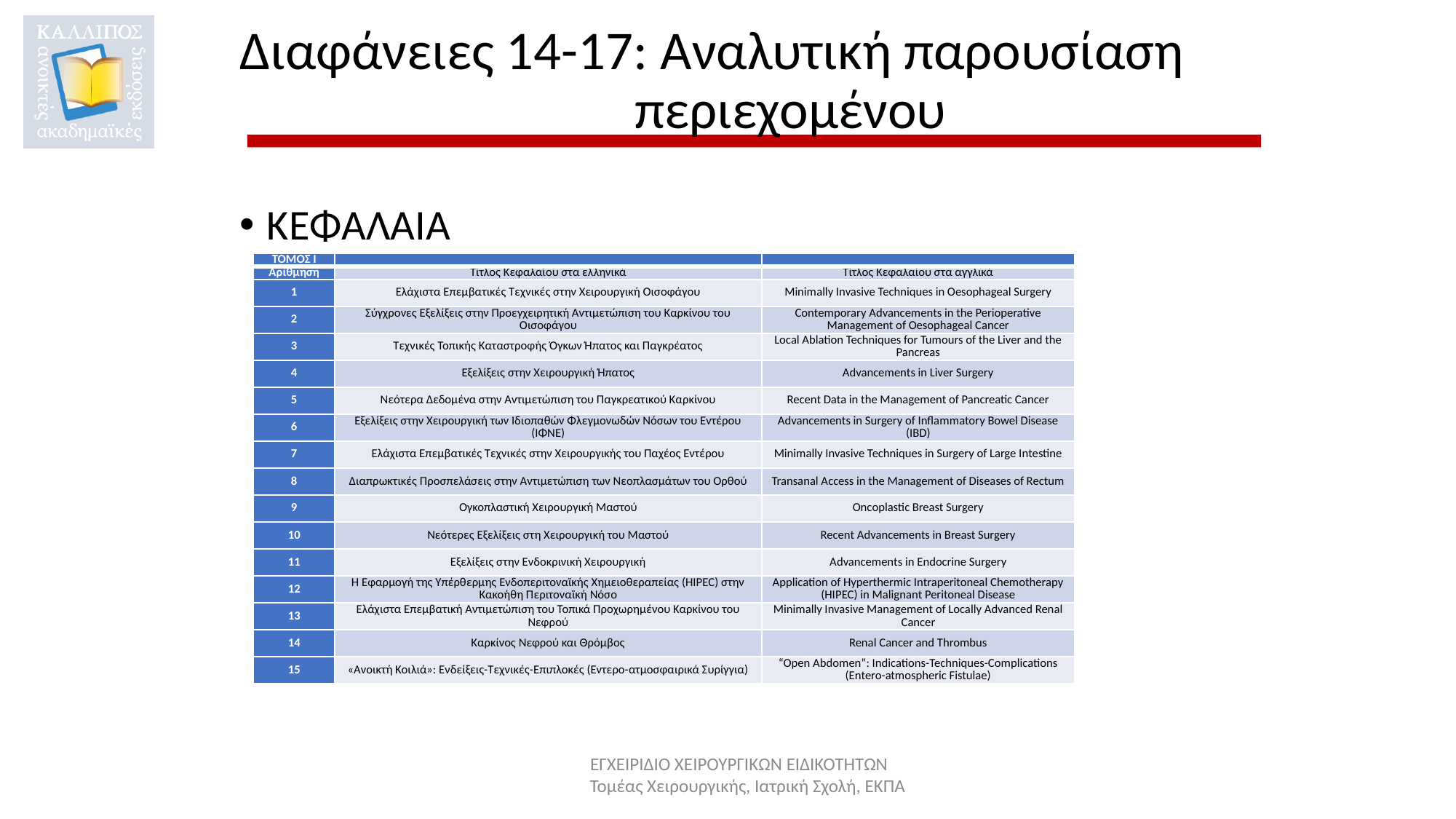

# Διαφάνειες 14-17: Αναλυτική παρουσίαση περιεχομένου
ΚΕΦΑΛΑΙΑ

| ΤΟΜΟΣ Ι |  |  |
| --- | --- | --- |
| Αρίθμηση | Τίτλος Κεφαλαίου στα ελληνικά | Τίτλος Κεφαλαίου στα αγγλικά |
| 1 | Ελάχιστα Επεμβατικές Τεχνικές στην Χειρουργική Οισοφάγου | Minimally Invasive Techniques in Oesophageal Surgery |
| 2 | Σύγχρονες Εξελίξεις στην Προεγχειρητική Αντιμετώπιση του Καρκίνου του Οισοφάγου | Contemporary Advancements in the Perioperative Management of Oesophageal Cancer |
| 3 | Τεχνικές Τοπικής Καταστροφής Όγκων Ήπατος και Παγκρέατος | Local Ablation Techniques for Tumours of the Liver and the Pancreas |
| 4 | Εξελίξεις στην Χειρουργική Ήπατος | Advancements in Liver Surgery |
| 5 | Νεότερα Δεδομένα στην Αντιμετώπιση του Παγκρεατικού Καρκίνου | Recent Data in the Management of Pancreatic Cancer |
| 6 | Εξελίξεις στην Χειρουργική των Ιδιοπαθών Φλεγμονωδών Νόσων του Εντέρου (ΙΦΝΕ) | Advancements in Surgery of Inflammatory Bowel Disease (IBD) |
| 7 | Ελάχιστα Επεμβατικές Τεχνικές στην Χειρουργικής του Παχέος Εντέρου | Minimally Invasive Techniques in Surgery of Large Intestine |
| 8 | Διαπρωκτικές Προσπελάσεις στην Αντιμετώπιση των Νεοπλασμάτων του Ορθού | Transanal Access in the Management of Diseases of Rectum |
| 9 | Ογκοπλαστική Χειρουργική Μαστού | Oncoplastic Breast Surgery |
| 10 | Νεότερες Εξελίξεις στη Χειρουργική του Μαστού | Recent Advancements in Breast Surgery |
| 11 | Εξελίξεις στην Ενδοκρινική Χειρουργική | Advancements in Endocrine Surgery |
| 12 | Η Εφαρμογή της Υπέρθερμης Ενδοπεριτοναϊκής Χημειοθεραπείας (HIPEC) στην Κακοήθη Περιτοναϊκή Νόσο | Application of Hyperthermic Intraperitoneal Chemotherapy (HIPEC) in Malignant Peritoneal Disease |
| 13 | Ελάχιστα Επεμβατική Αντιμετώπιση του Τοπικά Προχωρημένου Καρκίνου του Νεφρού | Minimally Invasive Management of Locally Advanced Renal Cancer |
| 14 | Καρκίνος Νεφρού και Θρόμβος | Renal Cancer and Thrombus |
| 15 | «Ανοικτή Κοιλιά»: Ενδείξεις-Τεχνικές-Επιπλοκές (Εντερο-ατμοσφαιρικά Συρίγγια) | “Open Abdomen”: Indications-Techniques-Complications (Entero-atmospheric Fistulae) |
ΕΓΧΕΙΡΙΔΙΟ ΧΕΙΡΟΥΡΓΙΚΩΝ ΕΙΔΙΚΟΤΗΤΩΝ
Τομέας Χειρουργικής, Ιατρική Σχολή, ΕΚΠΑ